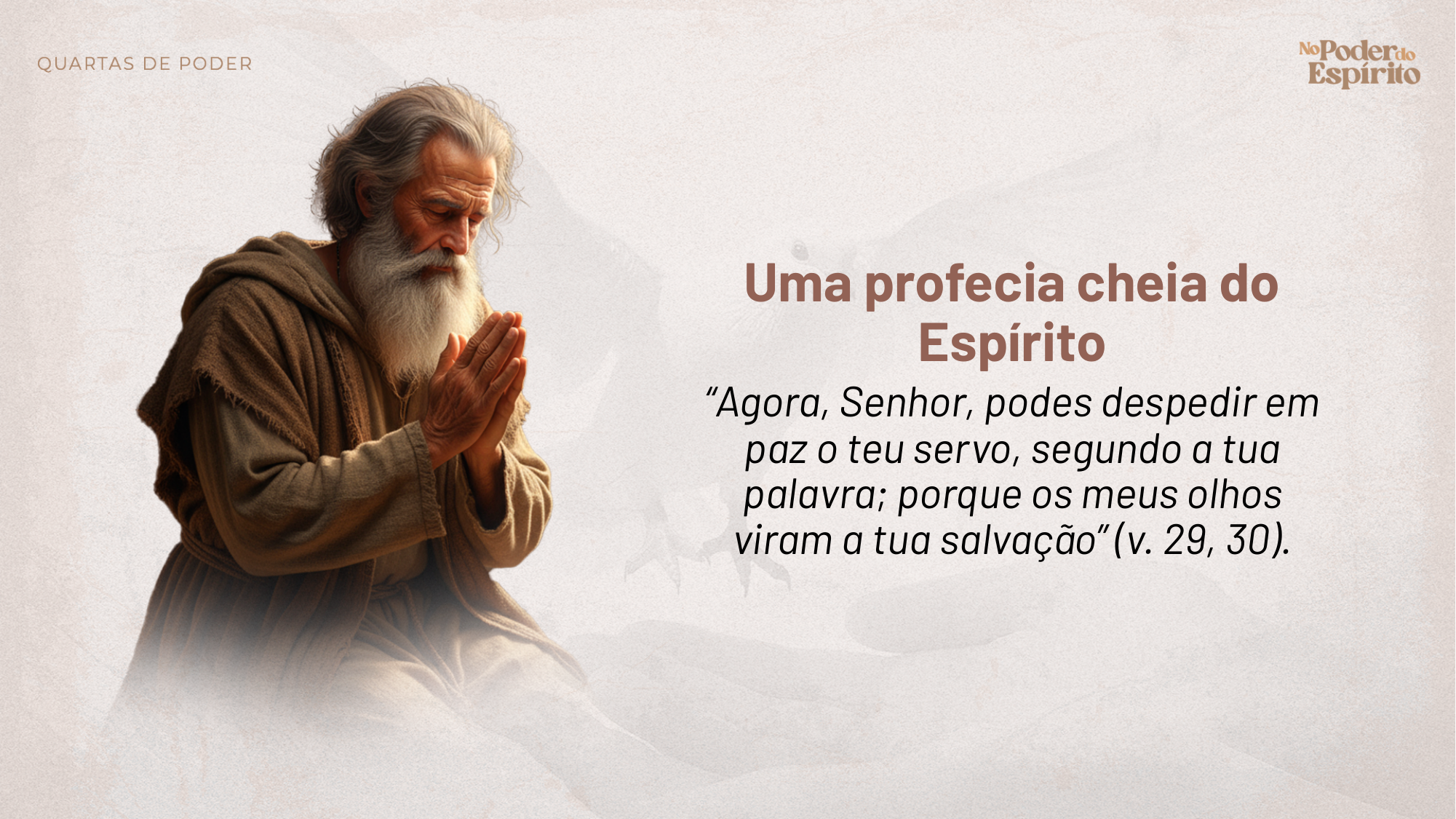

Uma profecia cheia do Espírito
“Agora, Senhor, podes despedir em paz o teu servo, segundo a tua palavra; porque os meus olhos viram a tua salvação” (v. 29, 30).